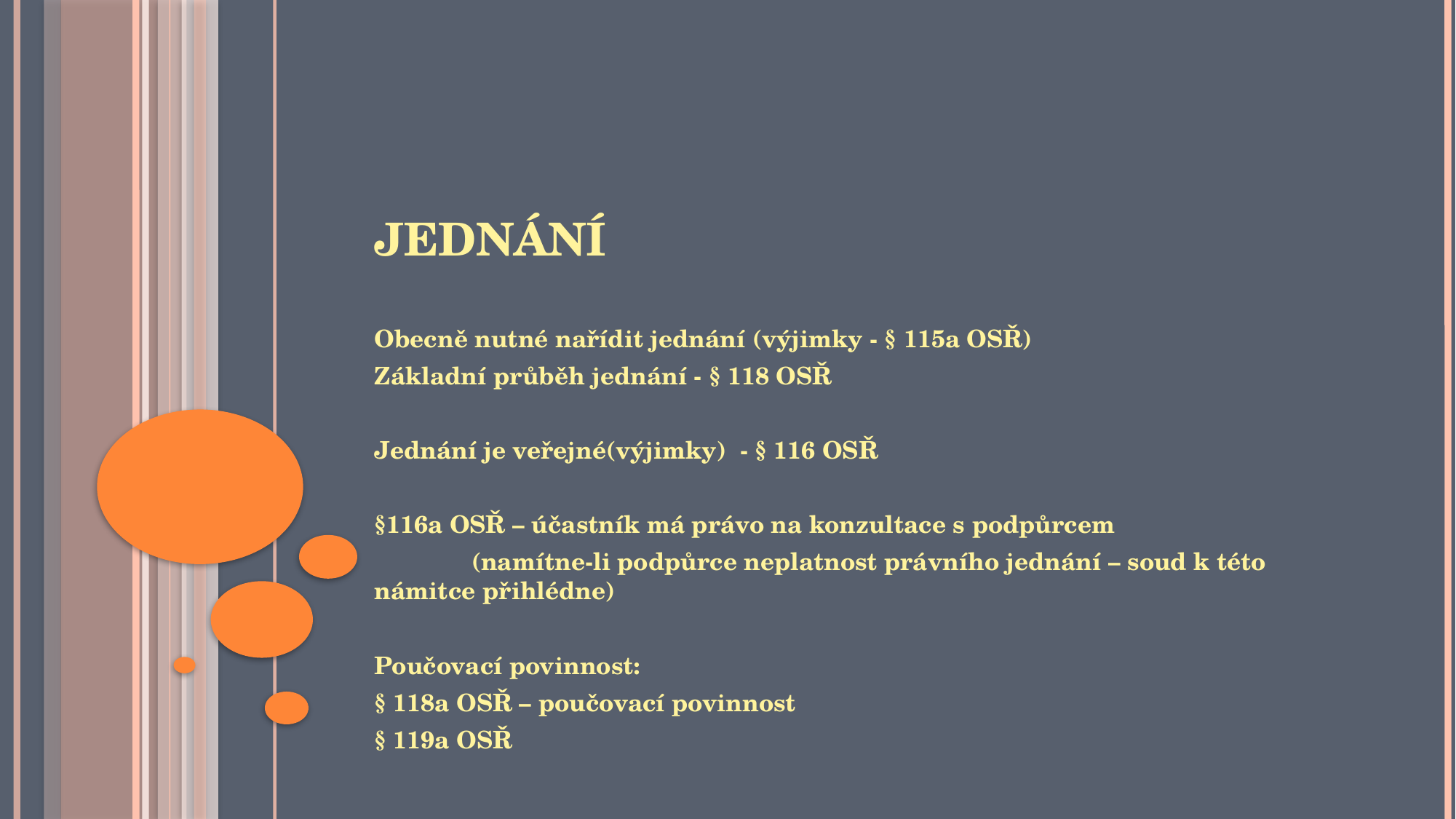

# Jednání
Obecně nutné nařídit jednání (výjimky - § 115a OSŘ)
Základní průběh jednání - § 118 OSŘ

Jednání je veřejné(výjimky)  - § 116 OSŘ

§116a OSŘ – účastník má právo na konzultace s podpůrcem
	(namítne-li podpůrce neplatnost právního jednání – soud k této námitce přihlédne)

Poučovací povinnost:
§ 118a OSŘ – poučovací povinnost
§ 119a OSŘ